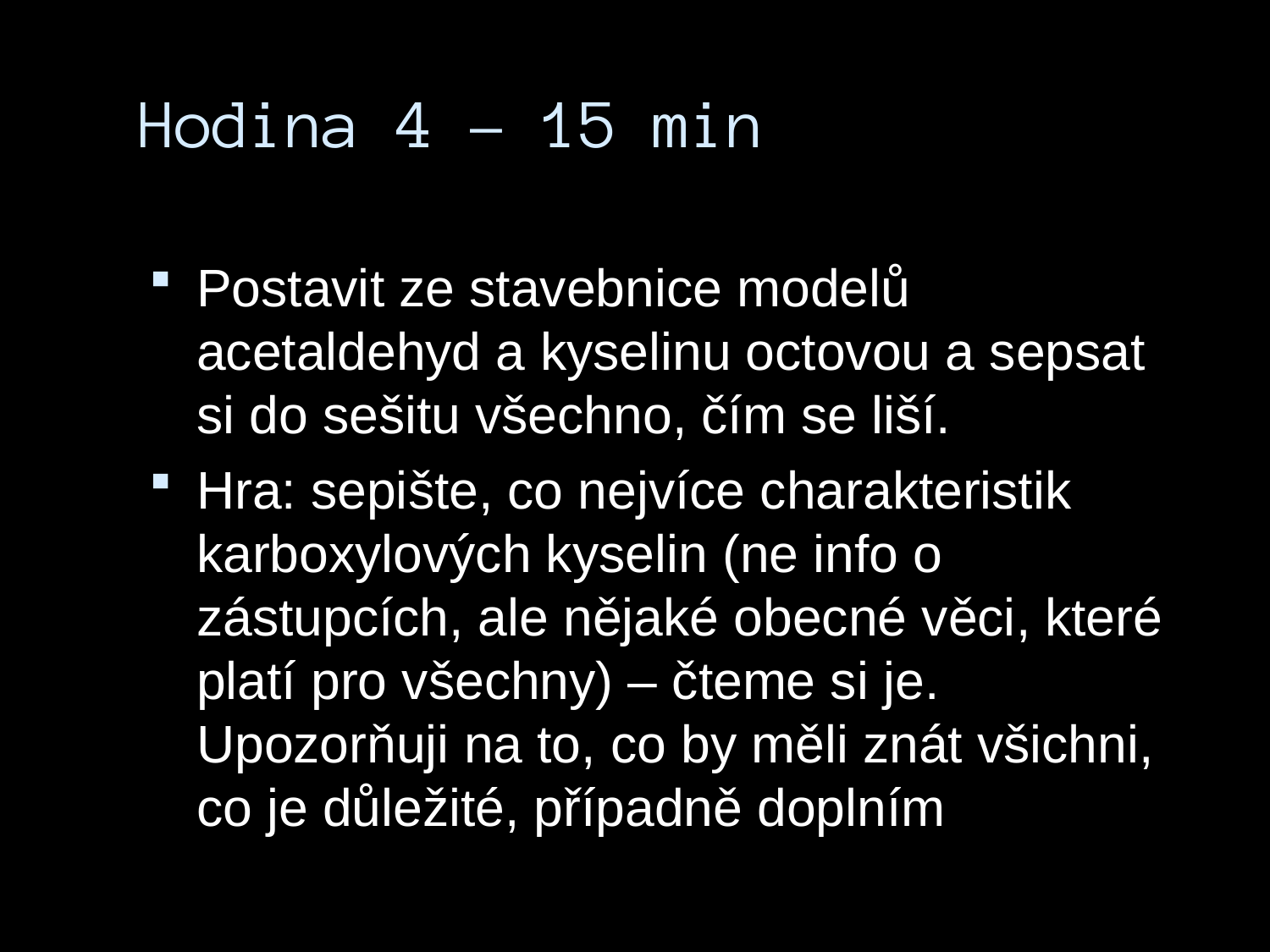

# Hodina 4 – 15 min
Postavit ze stavebnice modelů acetaldehyd a kyselinu octovou a sepsat si do sešitu všechno, čím se liší.
Hra: sepište, co nejvíce charakteristik karboxylových kyselin (ne info o zástupcích, ale nějaké obecné věci, které platí pro všechny) – čteme si je. Upozorňuji na to, co by měli znát všichni, co je důležité, případně doplním